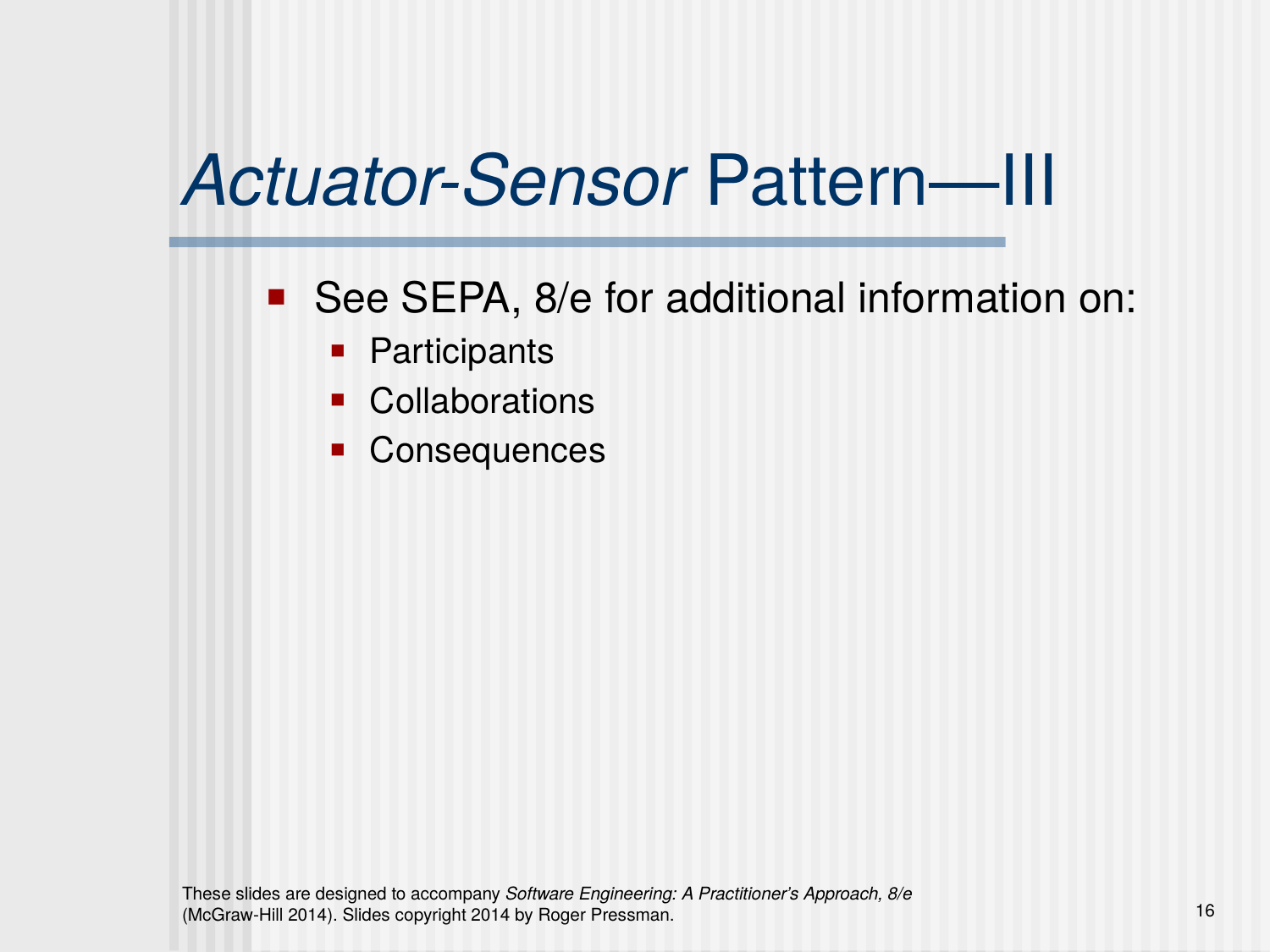

# Actuator-Sensor Pattern—III
See SEPA, 8/e for additional information on:
Participants
Collaborations
Consequences
These slides are designed to accompany Software Engineering: A Practitioner’s Approach, 8/e (McGraw-Hill 2014). Slides copyright 2014 by Roger Pressman.
16